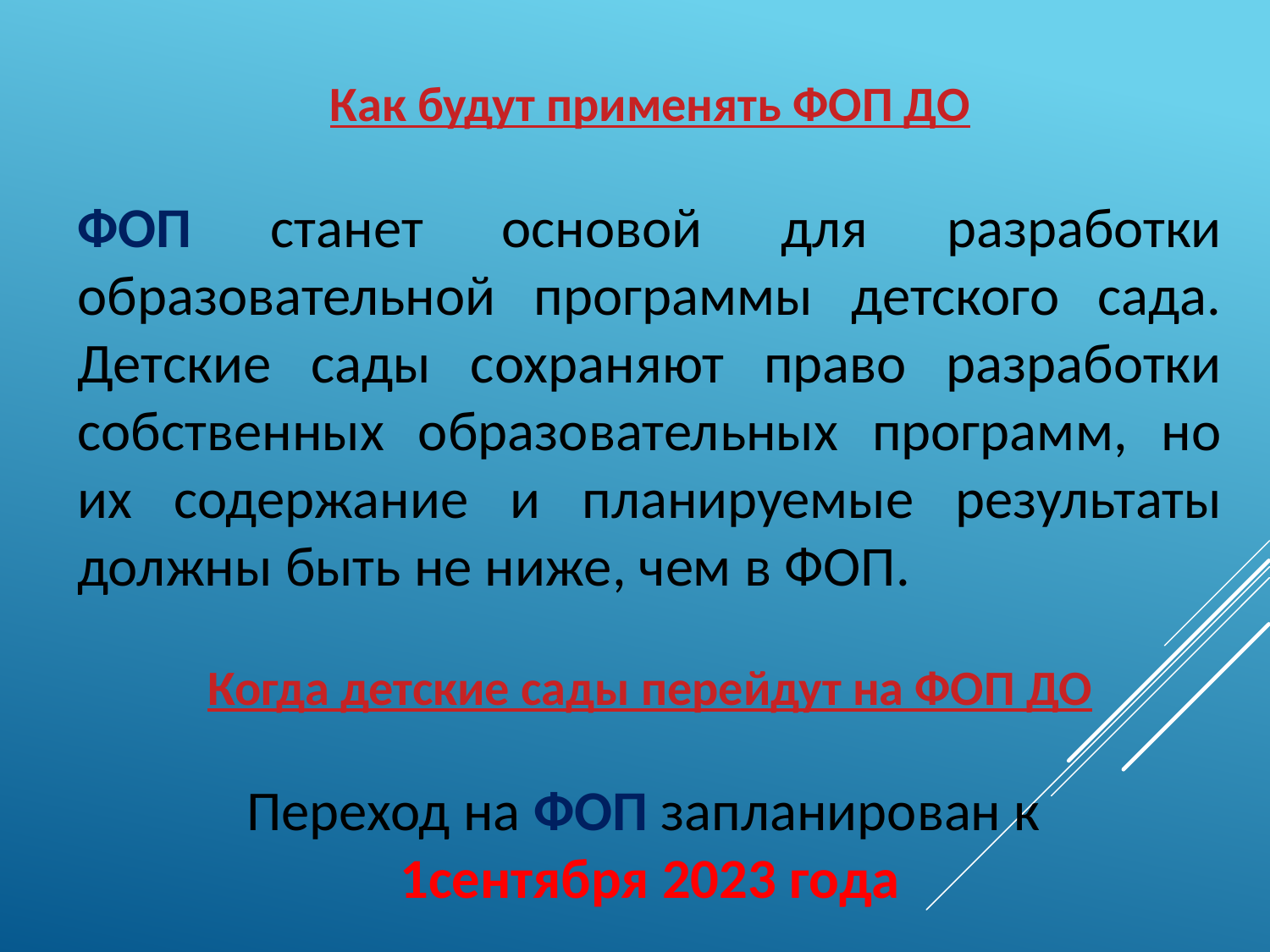

Как будут применять ФОП ДО

ФОП станет основой для разработки образовательной программы детского сада. Детские сады сохраняют право разработки собственных образовательных программ, но их содержание и планируемые результаты должны быть не ниже, чем в ФОП.

Когда детские сады перейдут на ФОП ДО

Переход на ФОП запланирован к
1сентября 2023 года